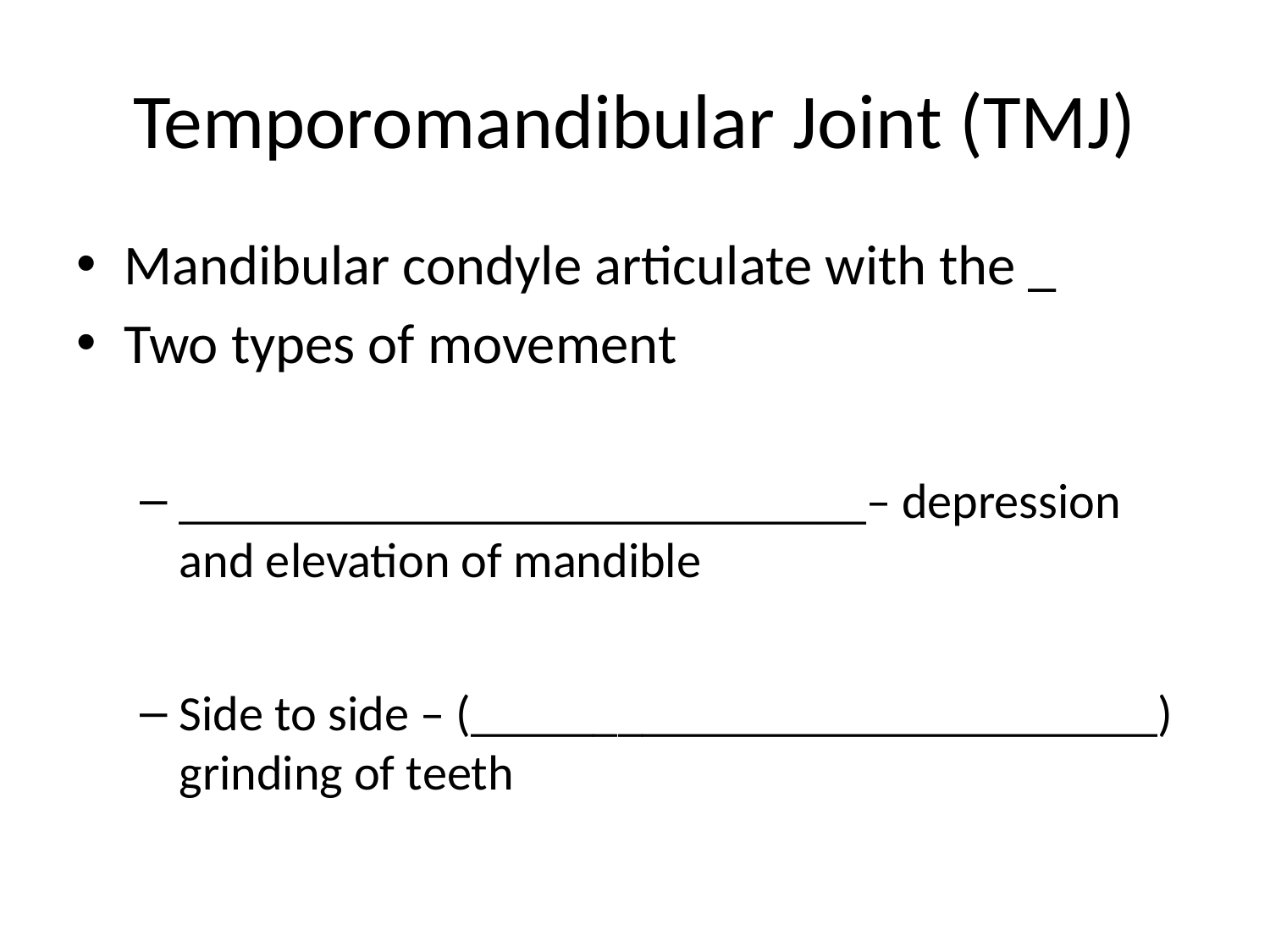

# Temporomandibular Joint (TMJ)
Mandibular condyle articulate with the _
Two types of movement

____________________________– depression and elevation of mandible

Side to side – (____________________________) grinding of teeth